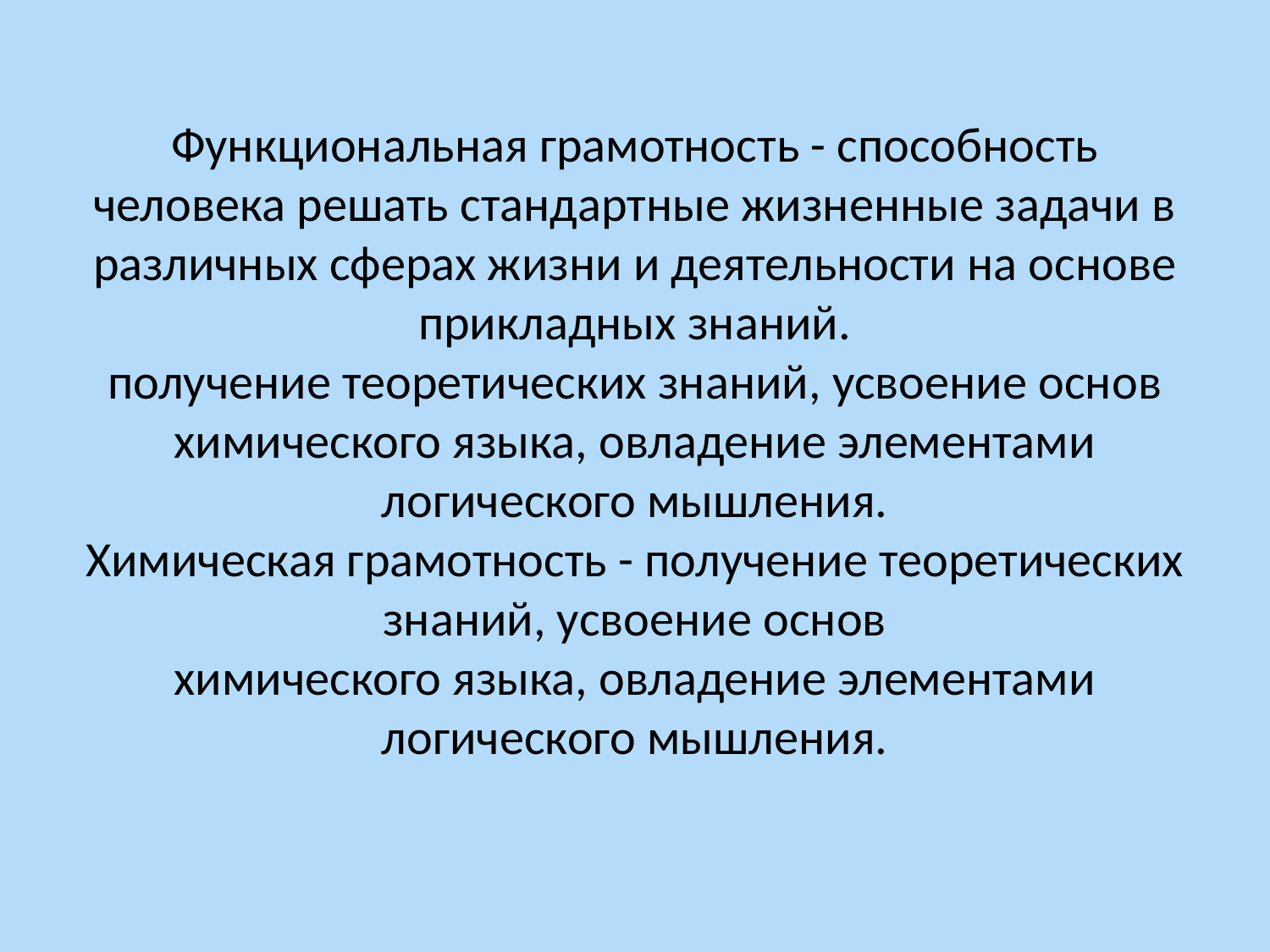

#
Функциональная грамотность - способность
человека решать стандартные жизненные задачи в
различных сферах жизни и деятельности на основе
прикладных знаний.
получение теоретических знаний, усвоение основ
химического языка, овладение элементами
логического мышления.
Химическая грамотность - получение теоретических знаний, усвоение основ
химического языка, овладение элементами
логического мышления.